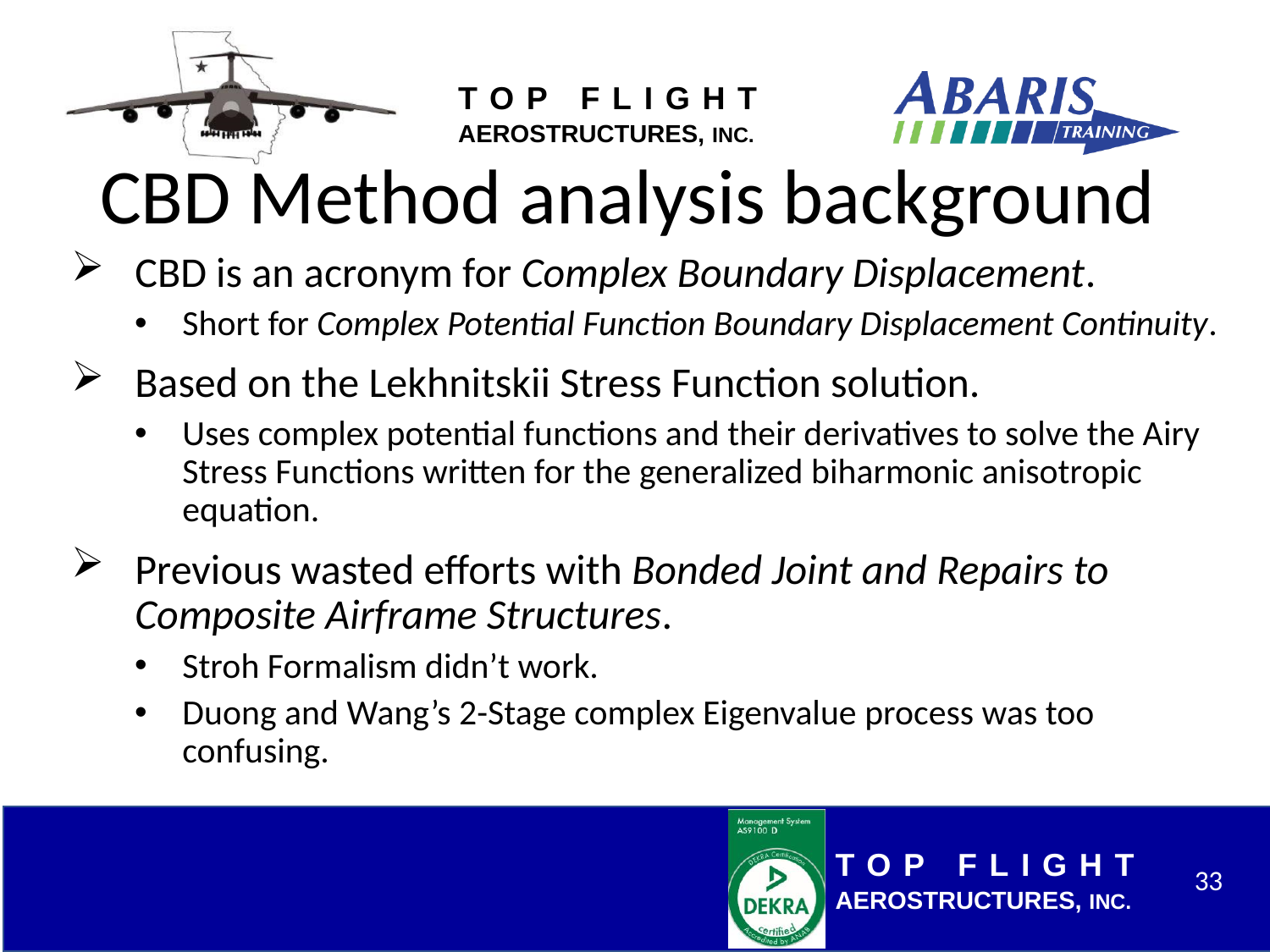

# CBD Method analysis background
CBD is an acronym for Complex Boundary Displacement.
Short for Complex Potential Function Boundary Displacement Continuity.
Based on the Lekhnitskii Stress Function solution.
Uses complex potential functions and their derivatives to solve the Airy Stress Functions written for the generalized biharmonic anisotropic equation.
Previous wasted efforts with Bonded Joint and Repairs to Composite Airframe Structures.
Stroh Formalism didn’t work.
Duong and Wang’s 2-Stage complex Eigenvalue process was too confusing.
33